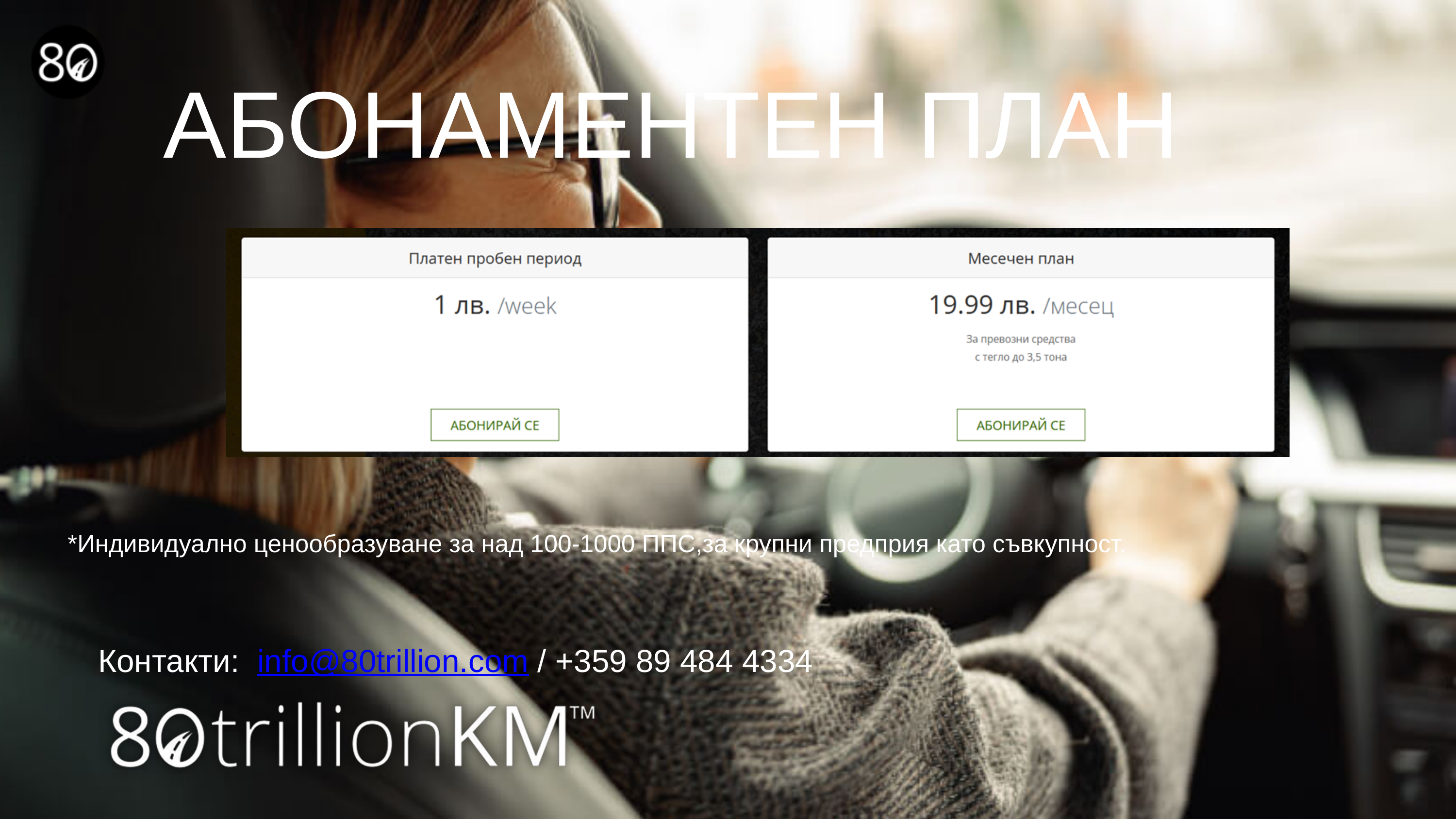

АБОНАМЕНТЕН ПЛАН

*Индивидуално ценообразуване за над 100-1000 ППС,за крупни предприя като съвкупност.

Контакти:  info@80trillion.com / +359 89 484 4334